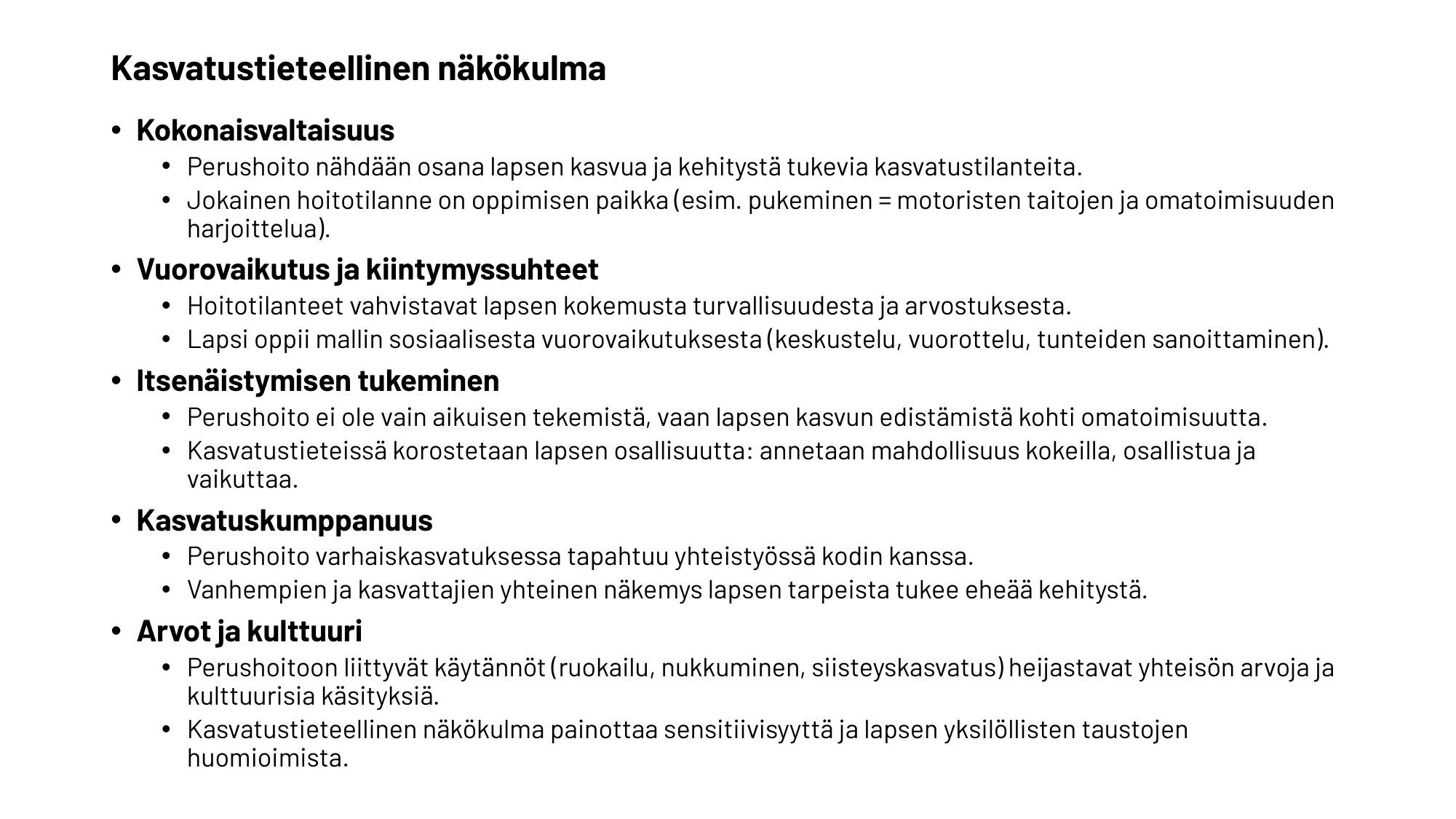

# Kasvatustieteellinen näkökulma
Kokonaisvaltaisuus
Perushoito nähdään osana lapsen kasvua ja kehitystä tukevia kasvatustilanteita.
Jokainen hoitotilanne on oppimisen paikka (esim. pukeminen = motoristen taitojen ja omatoimisuuden harjoittelua).
Vuorovaikutus ja kiintymyssuhteet
Hoitotilanteet vahvistavat lapsen kokemusta turvallisuudesta ja arvostuksesta.
Lapsi oppii mallin sosiaalisesta vuorovaikutuksesta (keskustelu, vuorottelu, tunteiden sanoittaminen).
Itsenäistymisen tukeminen
Perushoito ei ole vain aikuisen tekemistä, vaan lapsen kasvun edistämistä kohti omatoimisuutta.
Kasvatustieteissä korostetaan lapsen osallisuutta: annetaan mahdollisuus kokeilla, osallistua ja vaikuttaa.
Kasvatuskumppanuus
Perushoito varhaiskasvatuksessa tapahtuu yhteistyössä kodin kanssa.
Vanhempien ja kasvattajien yhteinen näkemys lapsen tarpeista tukee eheää kehitystä.
Arvot ja kulttuuri
Perushoitoon liittyvät käytännöt (ruokailu, nukkuminen, siisteyskasvatus) heijastavat yhteisön arvoja ja kulttuurisia käsityksiä.
Kasvatustieteellinen näkökulma painottaa sensitiivisyyttä ja lapsen yksilöllisten taustojen huomioimista.